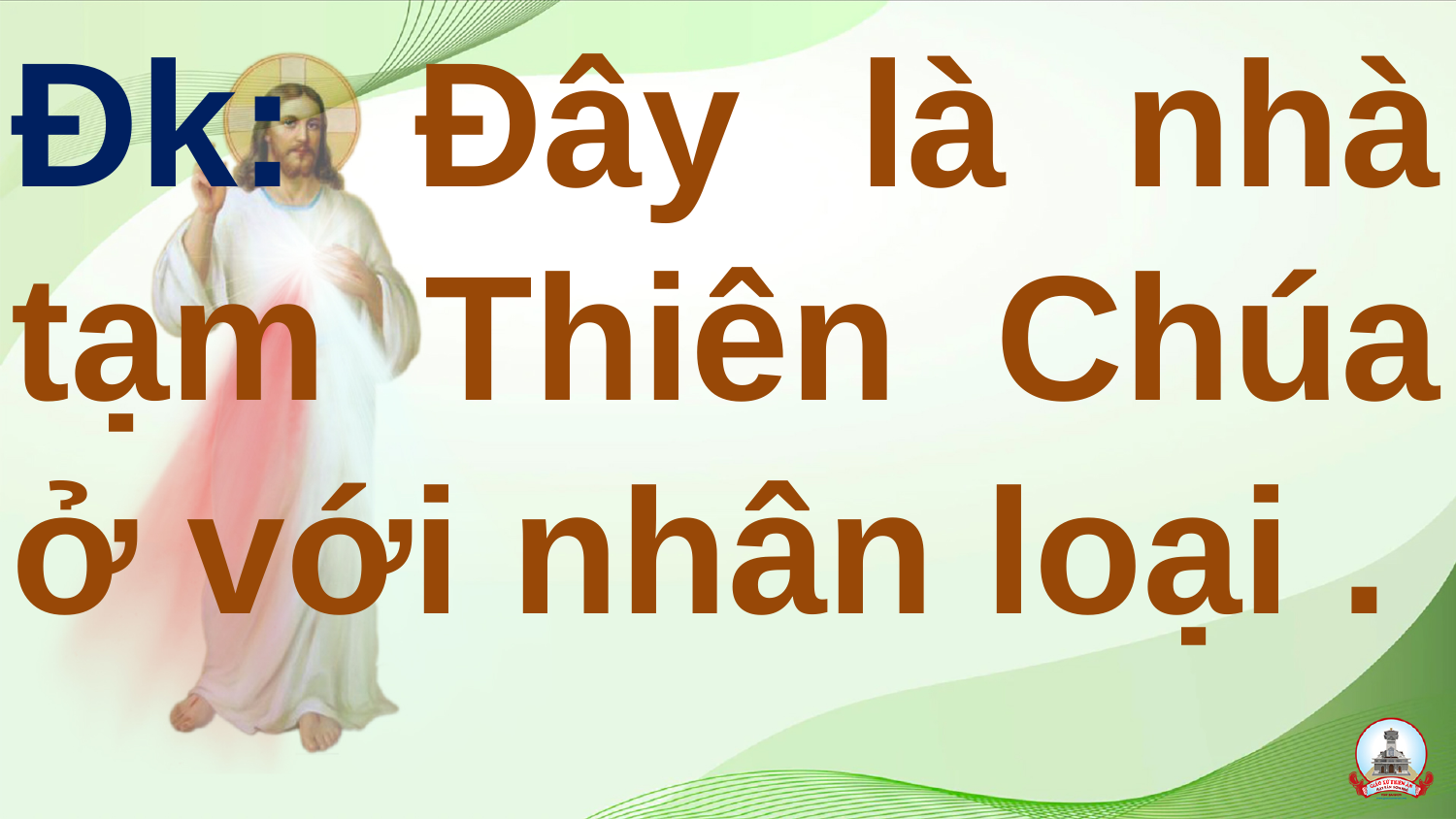

Đk: Đây là nhà tạm Thiên Chúa ở với nhân loại .